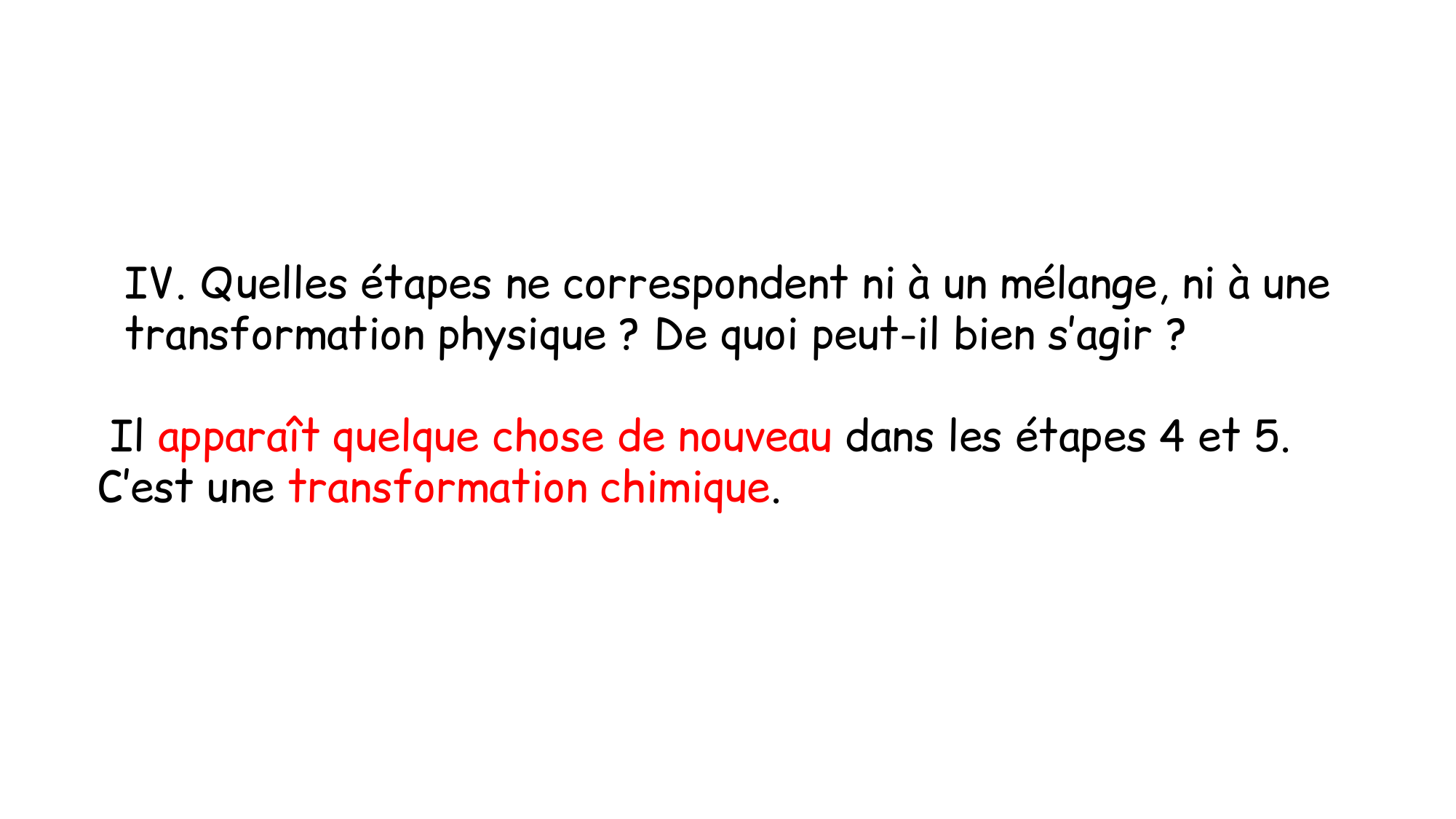

IV. Quelles étapes ne correspondent ni à un mélange, ni à une transformation physique ? De quoi peut-il bien s’agir ?

 Il apparaît quelque chose de nouveau dans les étapes 4 et 5. C’est une transformation chimique.